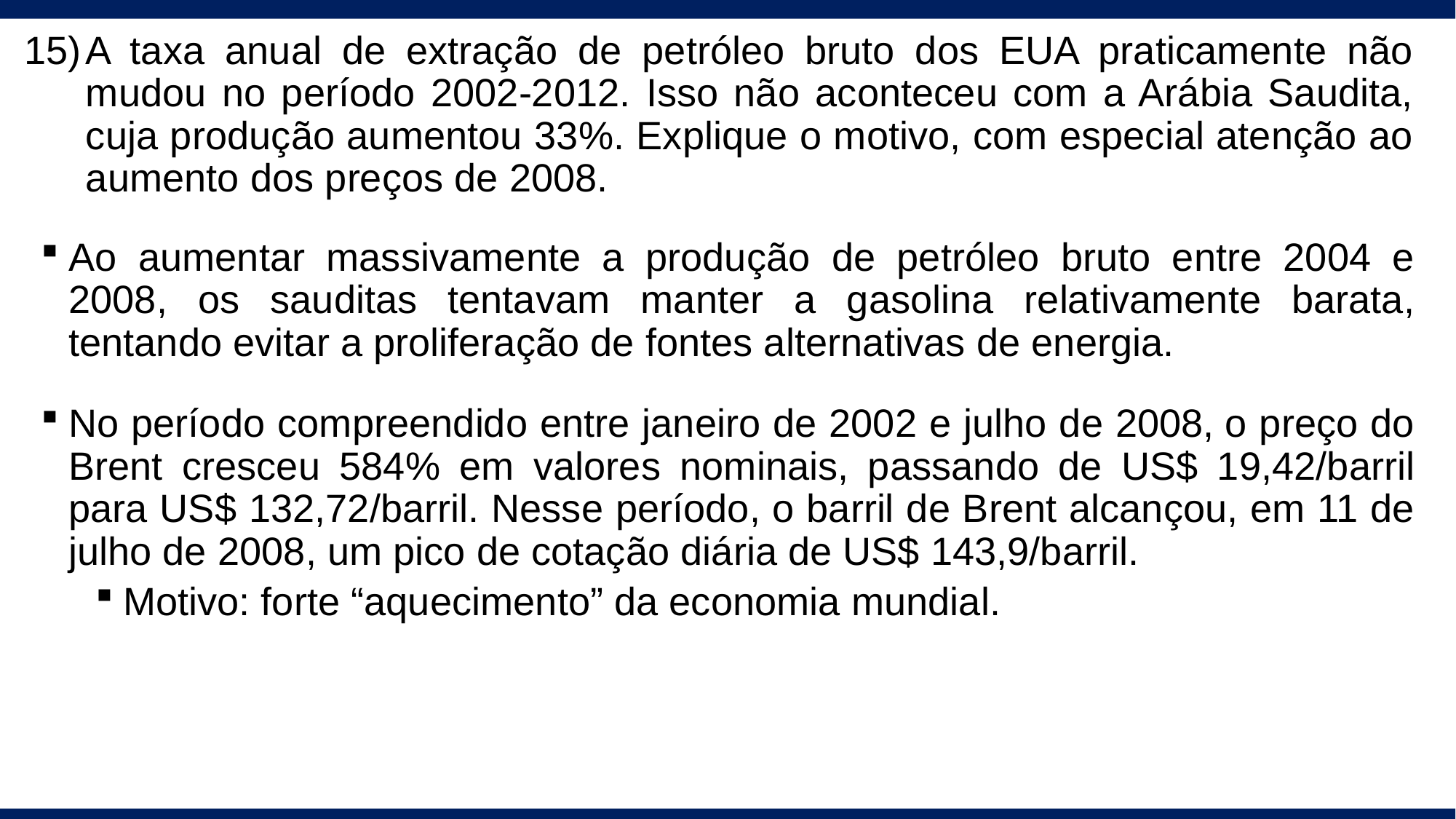

# A taxa anual de extração de petróleo bruto dos EUA praticamente não mudou no período 2002-2012. Isso não aconteceu com a Arábia Saudita, cuja produção aumentou 33%. Explique o motivo, com especial atenção ao aumento dos preços de 2008.
Ao aumentar massivamente a produção de petróleo bruto entre 2004 e 2008, os sauditas tentavam manter a gasolina relativamente barata, tentando evitar a proliferação de fontes alternativas de energia.

No período compreendido entre janeiro de 2002 e julho de 2008, o preço do Brent cresceu 584% em valores nominais, passando de US$ 19,42/barril para US$ 132,72/barril. Nesse período, o barril de Brent alcançou, em 11 de julho de 2008, um pico de cotação diária de US$ 143,9/barril.
Motivo: forte “aquecimento” da economia mundial.